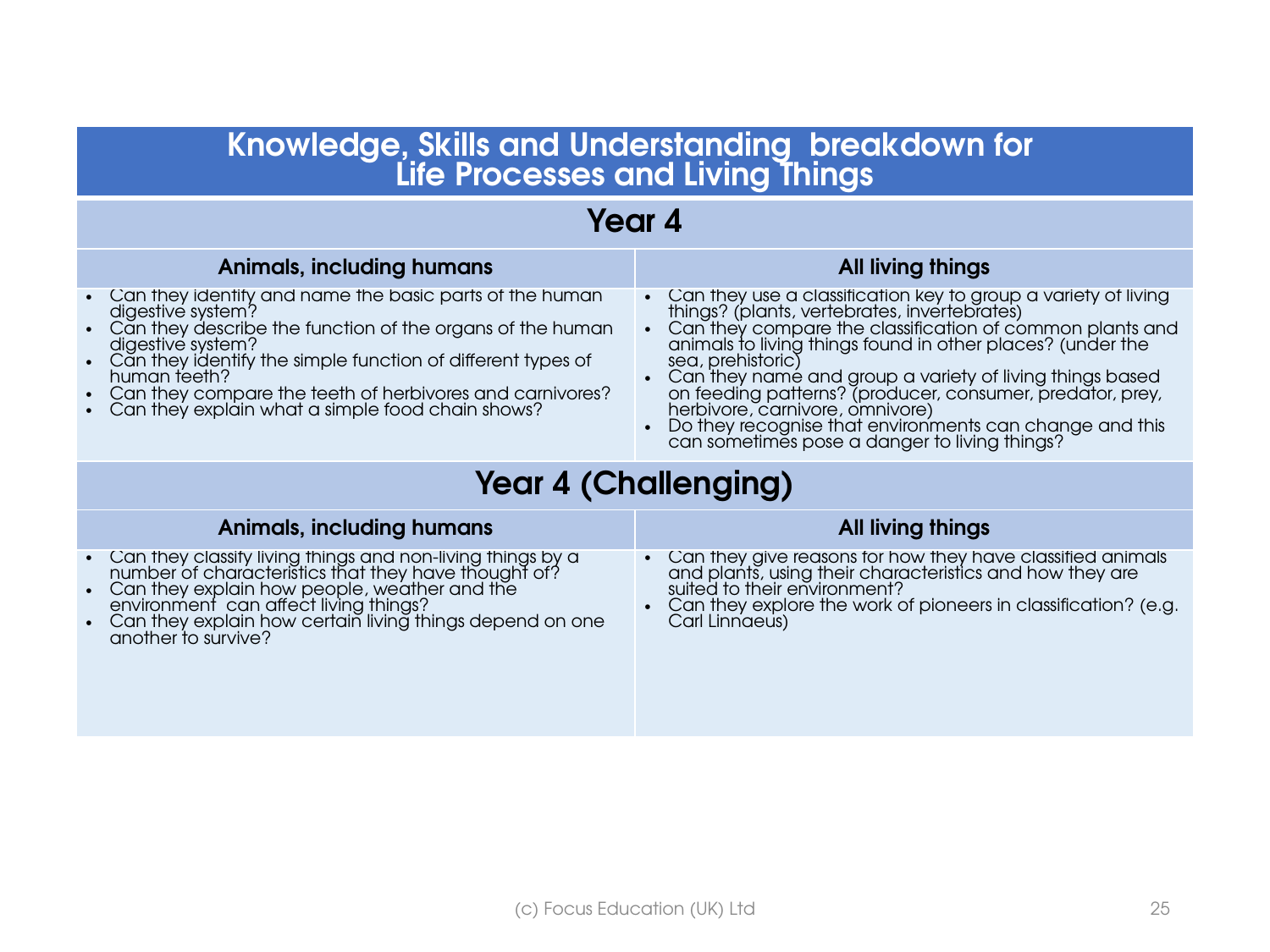

| Knowledge, Skills and Understanding breakdown for Life Processes and Living Things |  |
| --- | --- |
| Year 4 |  |
| Animals, including humans | All living things |
| Can they identify and name the basic parts of the human digestive system? Can they describe the function of the organs of the human digestive system? Can they identify the simple function of different types of human teeth? Can they compare the teeth of herbivores and carnivores? Can they explain what a simple food chain shows? | Can they use a classification key to group a variety of living things? (plants, vertebrates, invertebrates) Can they compare the classification of common plants and animals to living things found in other places? (under the sea, prehistoric) Can they name and group a variety of living things based on feeding patterns? (producer, consumer, predator, prey, herbivore, carnivore, omnivore) Do they recognise that environments can change and this can sometimes pose a danger to living things? |
| Year 4 (Challenging) |  |
| Animals, including humans | All living things |
| Can they classify living things and non-living things by a number of characteristics that they have thought of? Can they explain how people, weather and the environment can affect living things? Can they explain how certain living things depend on one another to survive? | Can they give reasons for how they have classified animals and plants, using their characteristics and how they are suited to their environment? Can they explore the work of pioneers in classification? (e.g. Carl Linnaeus) |
(c) Focus Education (UK) Ltd
25